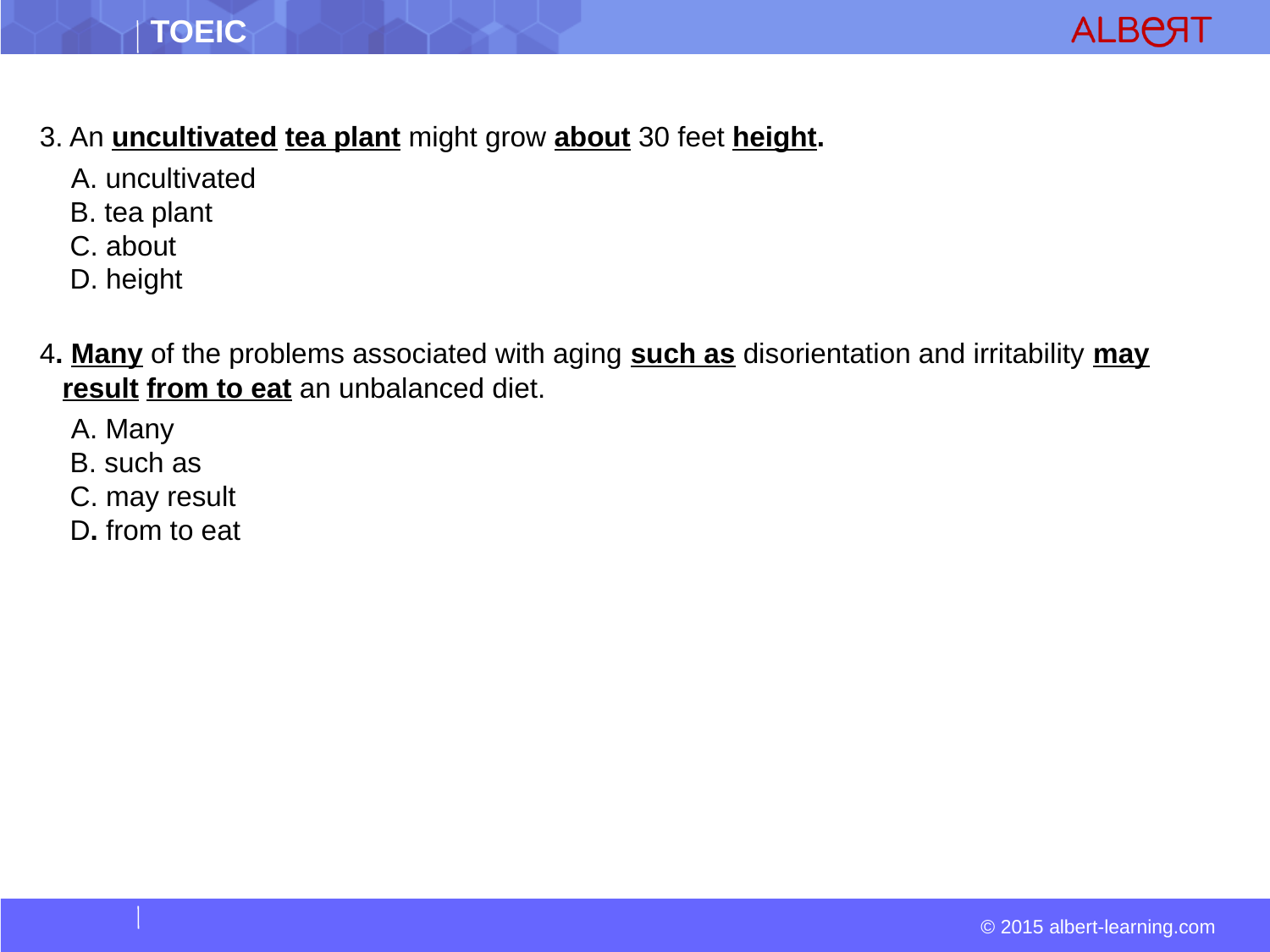

3. An uncultivated tea plant might grow about 30 feet height.
    A. uncultivated  
 B. tea plant  
 C. about  
 D. height
4. Many of the problems associated with aging such as disorientation and irritability may result from to eat an unbalanced diet.
    A. Many  
 B. such as  
 C. may result  
 D. from to eat